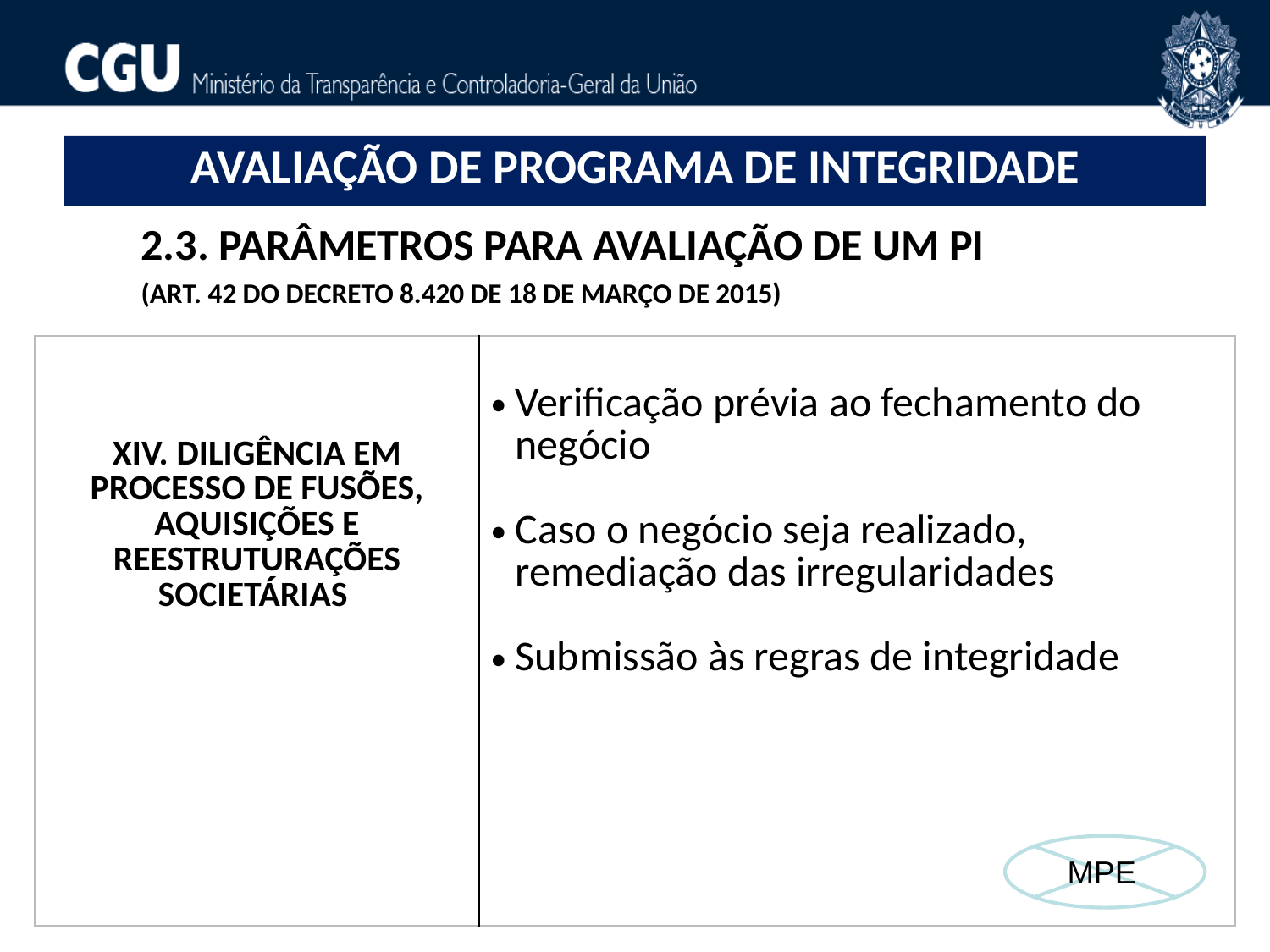

# AVALIAÇÃO DE PROGRAMA DE INTEGRIDADE
2.3. PARÂMETROS para avaliação DE UM PI
(art. 42 do decreto 8.420 de 18 de março de 2015)

| XIV. DILIGÊNCIA EM PROCESSO DE FUSÕES, AQUISIÇÕES E REESTRUTURAÇÕES SOCIETÁRIAS | Verificação prévia ao fechamento do negócio Caso o negócio seja realizado, remediação das irregularidades Submissão às regras de integridade |
| --- | --- |
   MPE